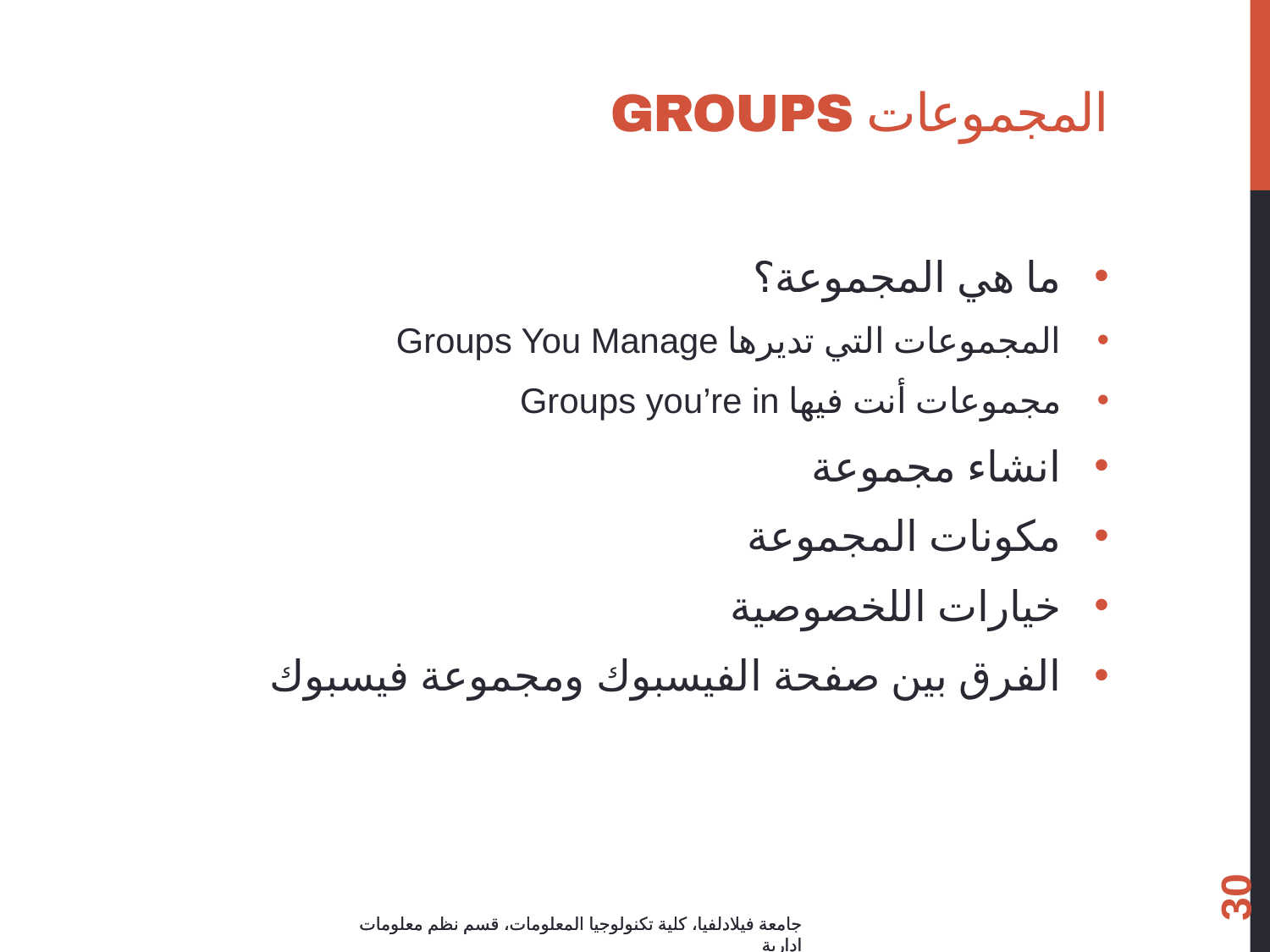

# المجموعات Groups
ما هي المجموعة؟
المجموعات التي تديرها Groups You Manage
مجموعات أنت فيها Groups you’re in
انشاء مجموعة
مكونات المجموعة
خيارات اللخصوصية
الفرق بين صفحة الفيسبوك ومجموعة فيسبوك

30